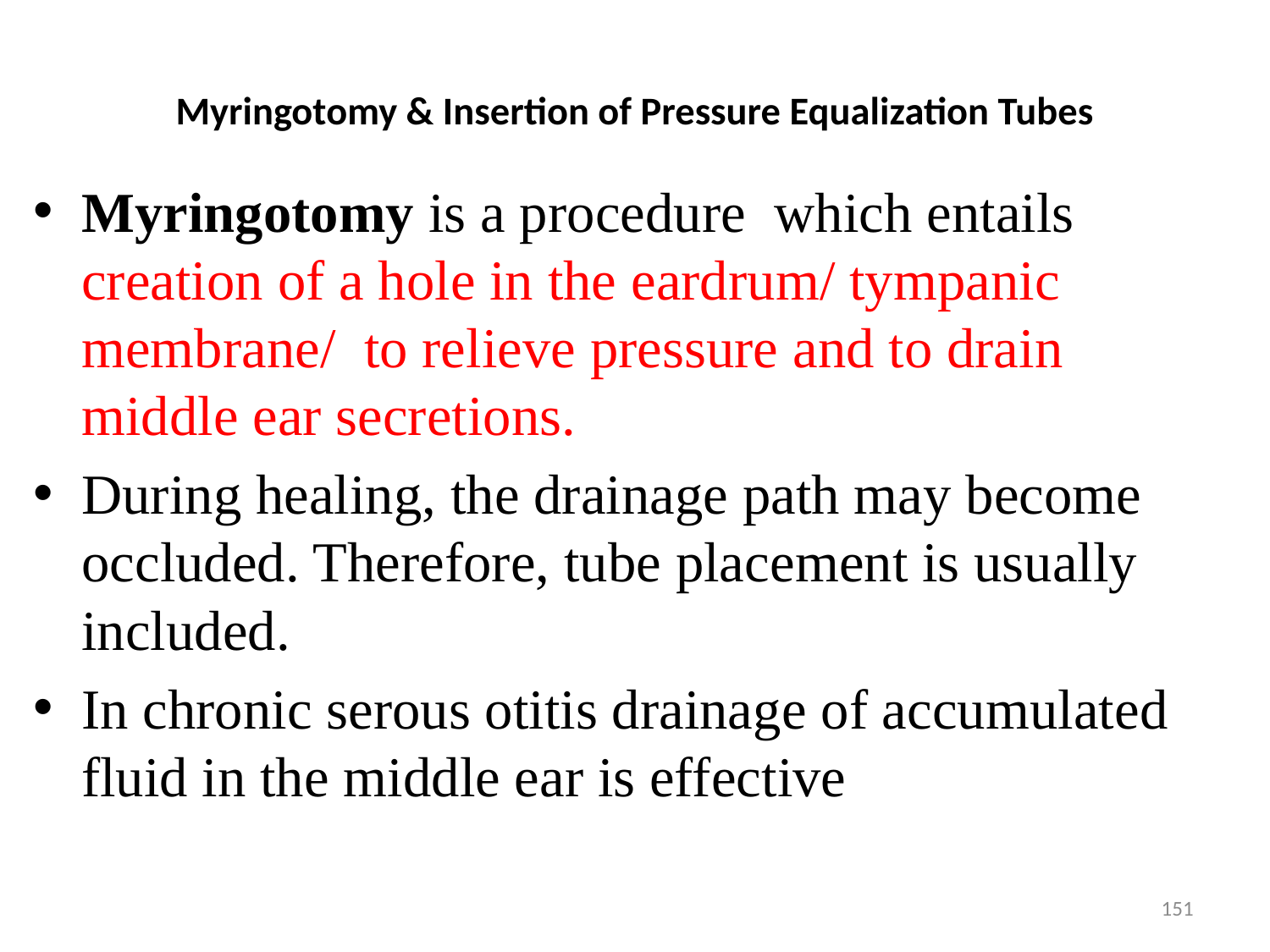

# Myringotomy & Insertion of Pressure Equalization Tubes
Myringotomy is a procedure  which entails creation of a hole in the eardrum/ tympanic membrane/  to relieve pressure and to drain middle ear secretions.
During healing, the drainage path may become occluded. Therefore, tube placement is usually included.
In chronic serous otitis drainage of accumulated fluid in the middle ear is effective

151